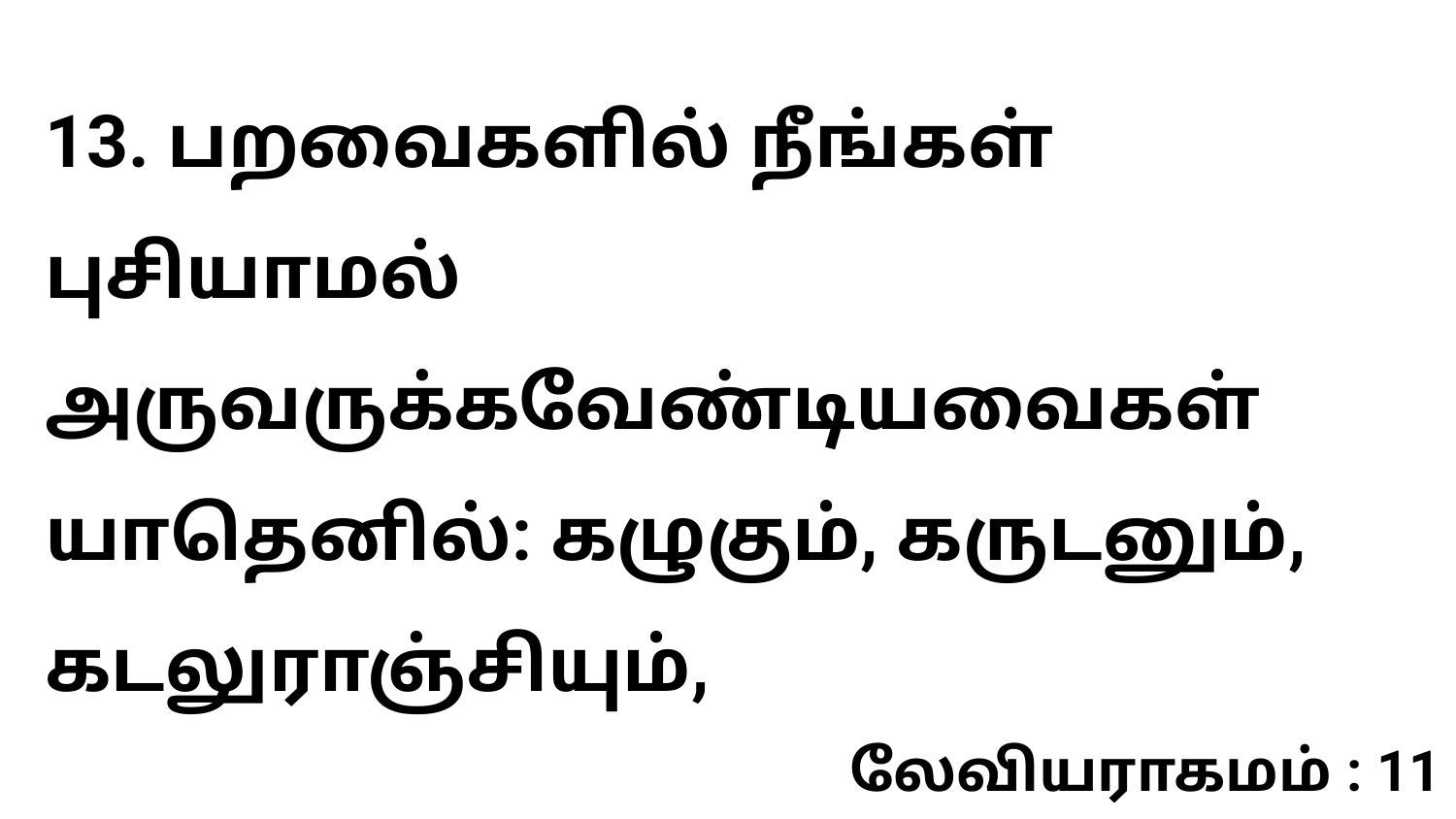

13. பறவைகளில் நீங்கள் புசியாமல் அருவருக்கவேண்டியவைகள் யாதெனில்: கழுகும், கருடனும், கடலுராஞ்சியும்,
லேவியராகமம் : 11